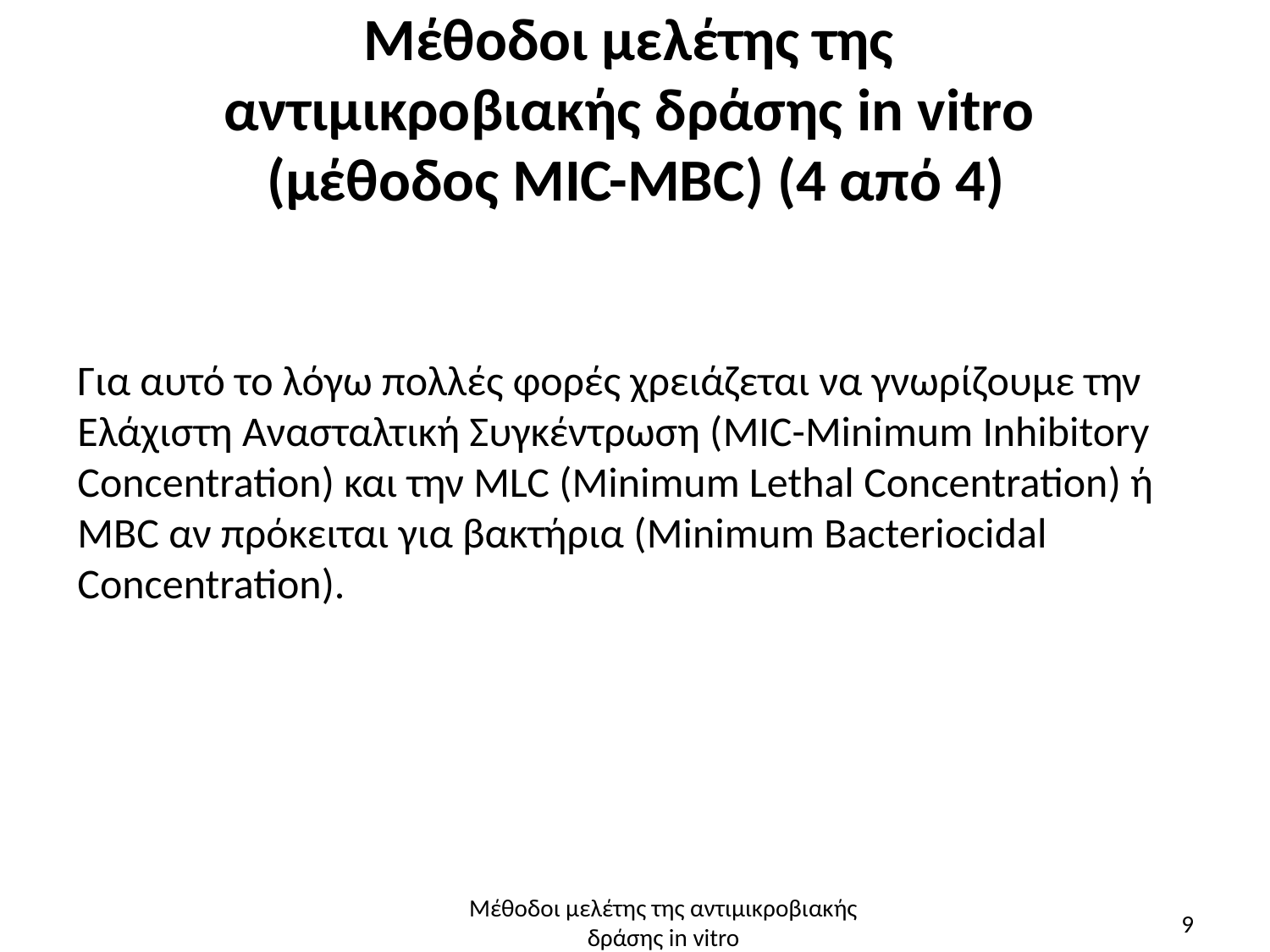

# Μέθοδοι μελέτης της αντιμικροβιακής δράσης in vitro (μέθοδος ΜΙC-MBC) (4 από 4)
Για αυτό το λόγω πολλές φορές χρειάζεται να γνωρίζουμε την Ελάχιστη Ανασταλτική Συγκέντρωση (MIC-Minimum Inhibitory Concentration) και την ΜLC (Minimum Lethal Concentration) ή ΜΒC αν πρόκειται για βακτήρια (Minimum Bacteriocidal Concentration).
Μέθοδοι μελέτης της αντιμικροβιακής δράσης in vitro
9